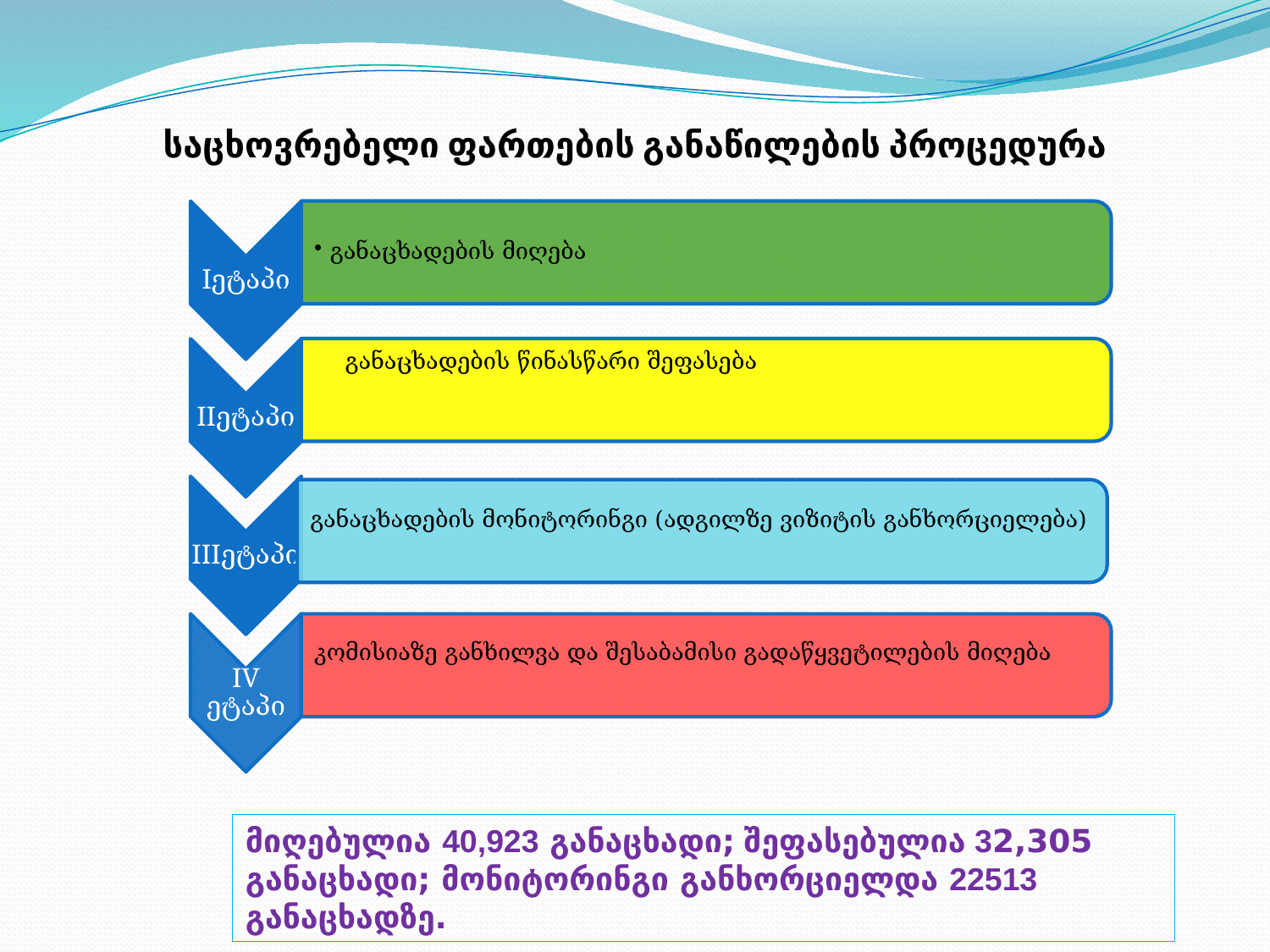

# საცხოვრებელი ფართების განაწილების პროცედურა
Iეტაპი
განაცხადების მიღება
IIეტაპი
 განაცხადების წინასწარი შეფასება

IIIეტაპი
განაცხადების მონიტორინგი (ადგილზე ვიზიტის განხორციელება)

IV ეტაპი
კომისიაზე განხილვა და შესაბამისი გადაწყვეტილების მიღება

მიღებულია 40,923 განაცხადი; შეფასებულია 32,305 განაცხადი; მონიტორინგი განხორციელდა 22513 განაცხადზე.